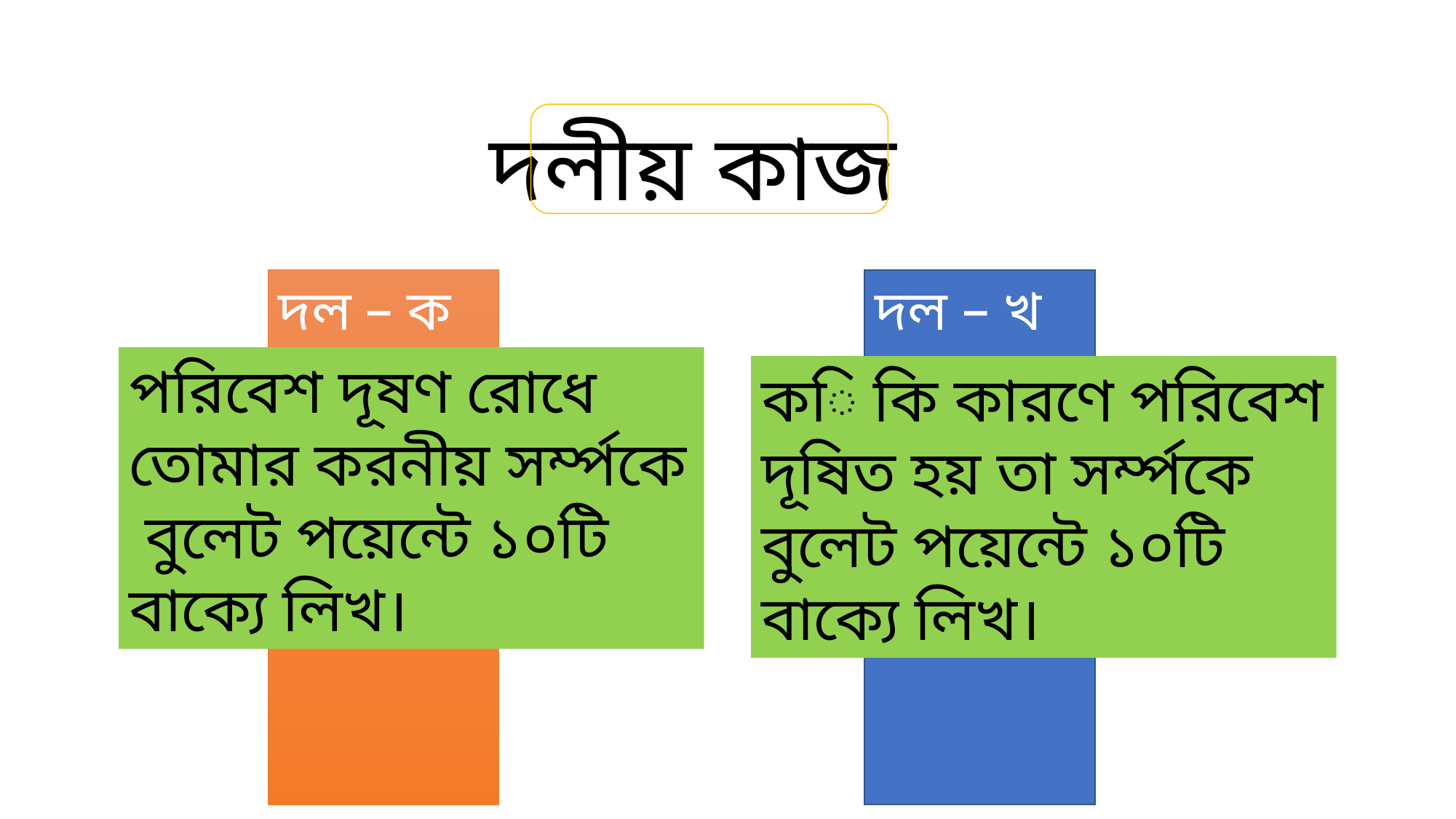

দলীয় কাজ

দল – ক
দল – খ
পরিবেশ দূষণ রোধে তোমার করনীয় সর্ম্পকে  বুলেট পয়েন্টে ১০টি বাক্যে লিখ।
কি কি কারণে পরিবেশ দূষিত হয় তা সর্ম্পকে বুলেট পয়েন্টে ১০টি বাক্যে লিখ।